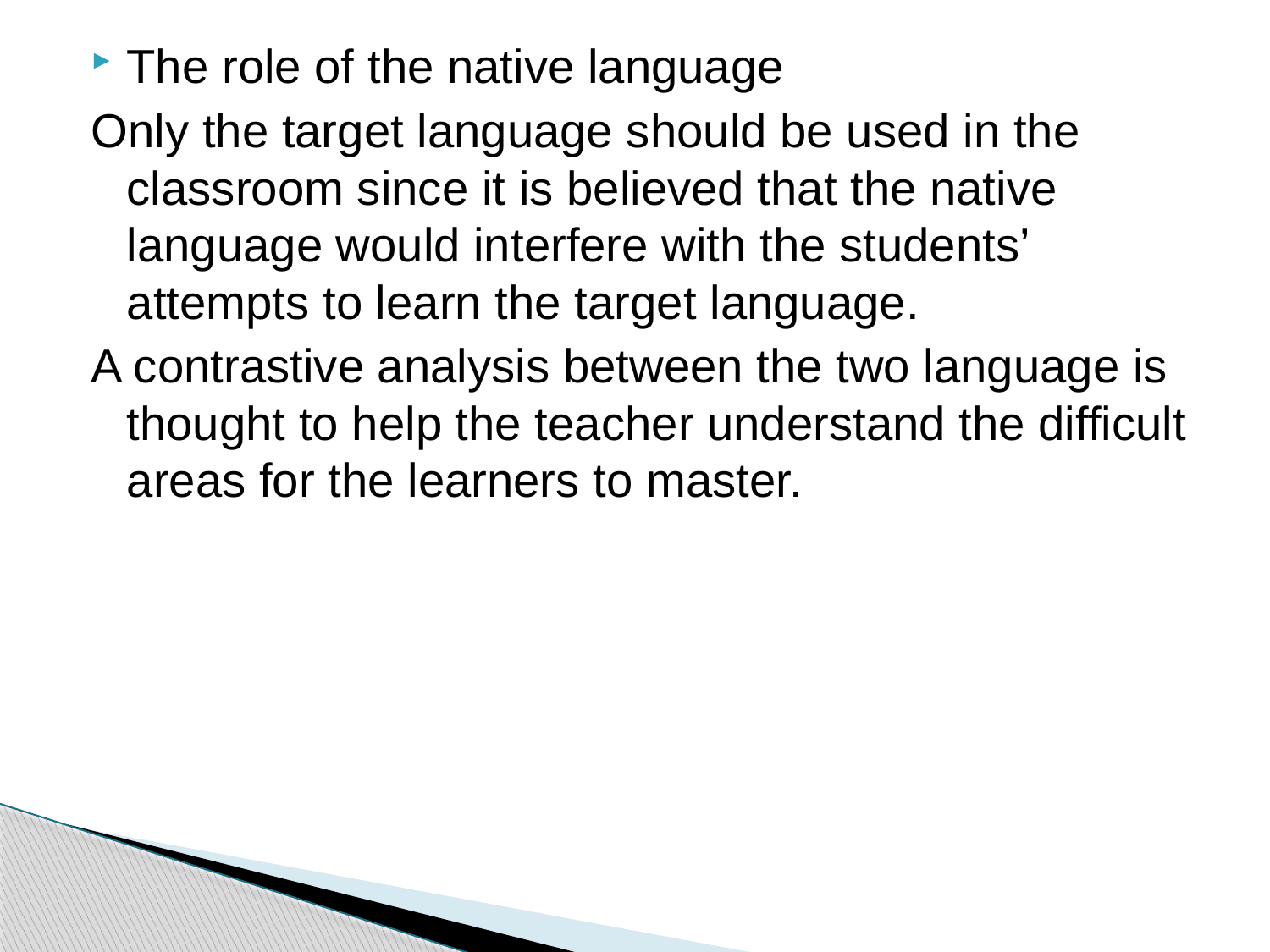

The role of the native language
Only the target language should be used in the classroom since it is believed that the native language would interfere with the students’ attempts to learn the target language.
A contrastive analysis between the two language is thought to help the teacher understand the difficult areas for the learners to master.